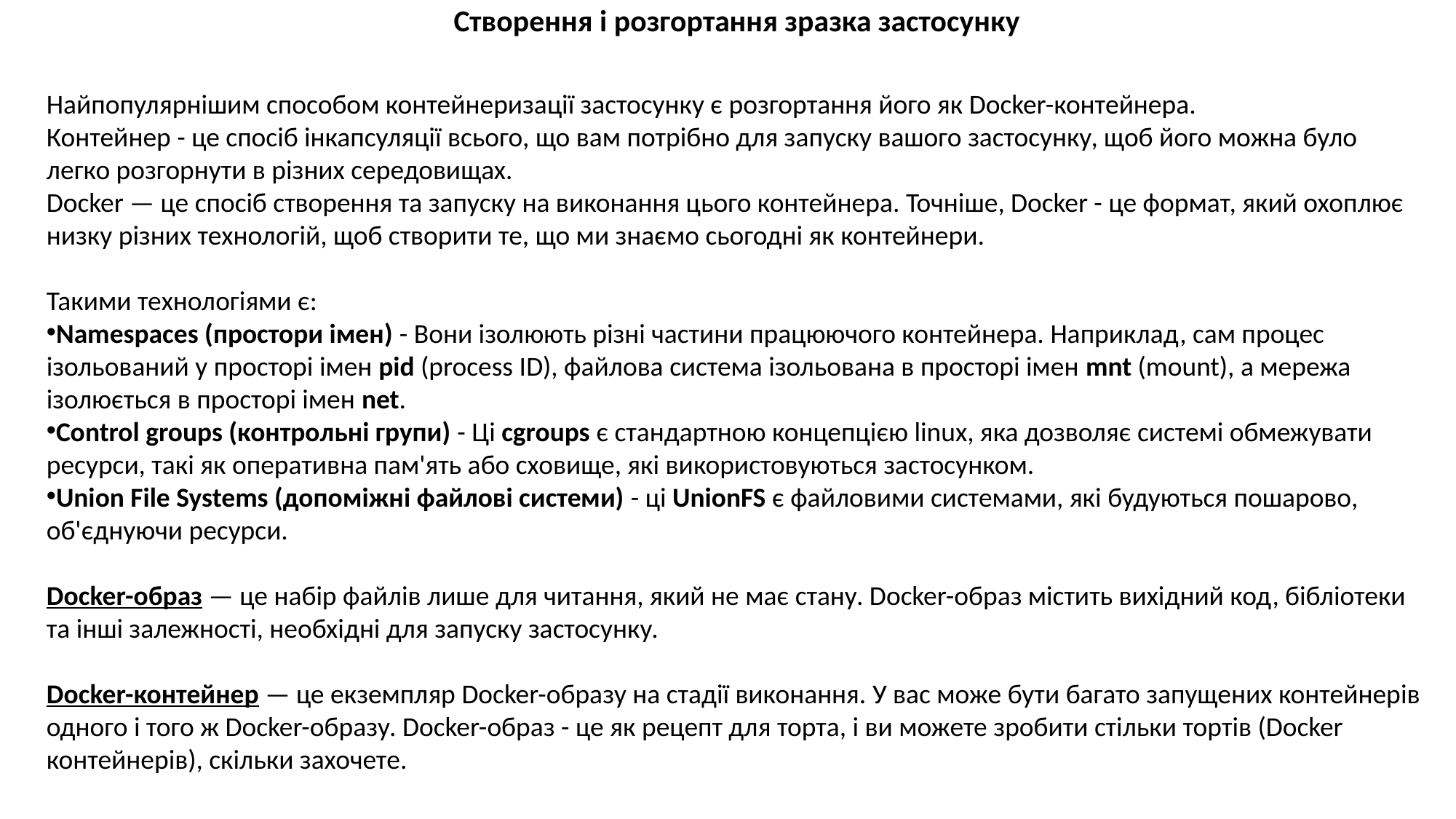

Створення і розгортання зразка застосунку

Найпопулярнішим способом контейнеризації застосунку є розгортання його як Docker-контейнера.
Контейнер - це спосіб інкапсуляції всього, що вам потрібно для запуску вашого застосунку, щоб його можна було легко розгорнути в різних середовищах.
Docker — це спосіб створення та запуску на виконання цього контейнера. Точніше, Docker - це формат, який охоплює низку різних технологій, щоб створити те, що ми знаємо сьогодні як контейнери.

Такими технологіями є:
Namespaces (простори імен) - Вони ізолюють різні частини працюючого контейнера. Наприклад, сам процес ізольований у просторі імен pid (process ID), файлова система ізольована в просторі імен mnt (mount), а мережа ізолюється в просторі імен net.
Control groups (контрольні групи) - Ці cgroups є стандартною концепцією linux, яка дозволяє системі обмежувати ресурси, такі як оперативна пам'ять або сховище, які використовуються застосунком.
Union File Systems (допоміжні файлові системи) - ці UnionFS є файловими системами, які будуються пошарово, об'єднуючи ресурси.

Docker-образ — це набір файлів лише для читання, який не має стану. Docker-образ містить вихідний код, бібліотеки та інші залежності, необхідні для запуску застосунку.

Docker-контейнер — це екземпляр Docker-образу на стадії виконання. У вас може бути багато запущених контейнерів одного і того ж Docker-образу. Docker-образ - це як рецепт для торта, і ви можете зробити стільки тортів (Docker контейнерів), скільки захочете.